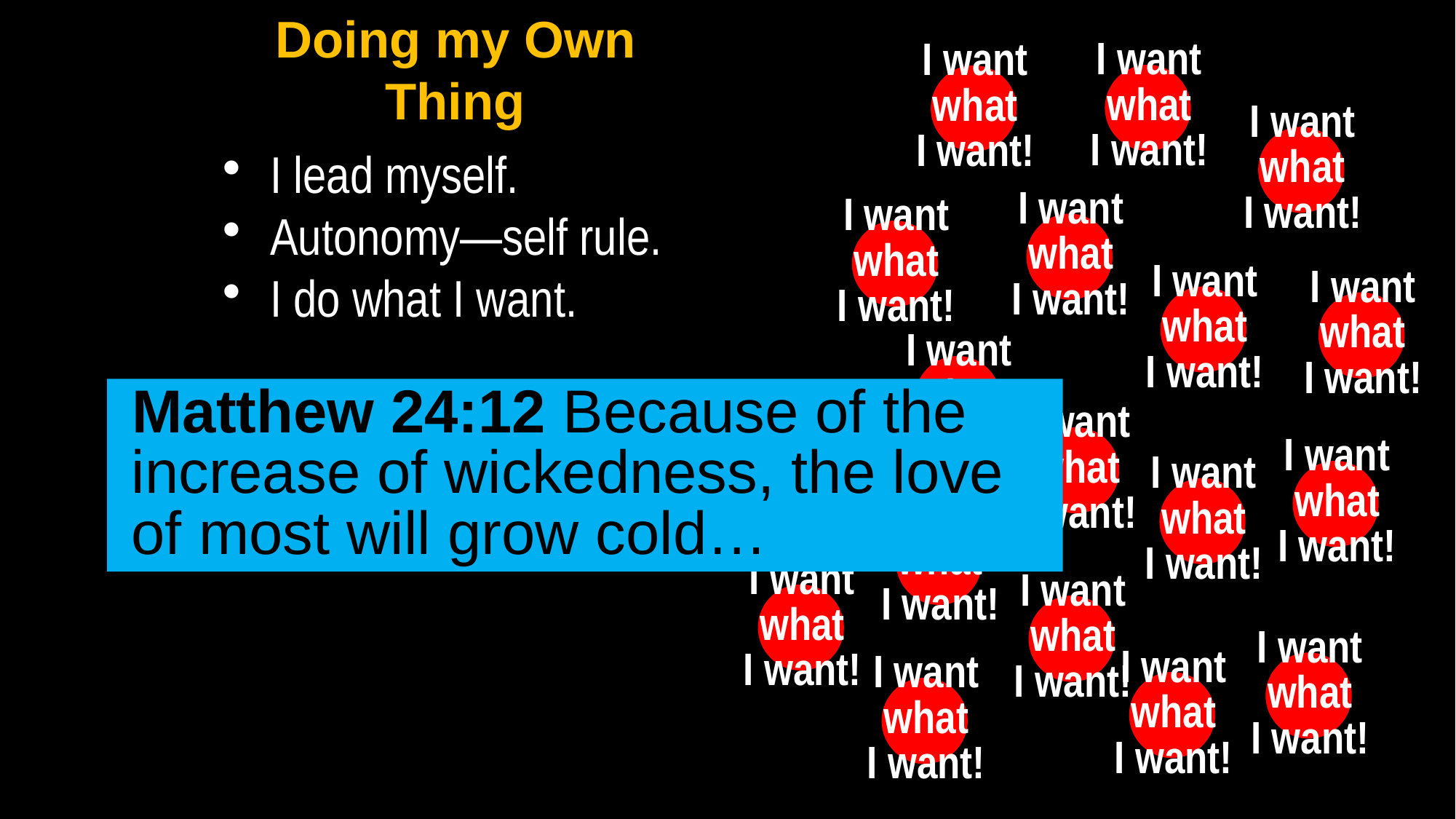

# Doing my Own Thing
I want what
I want!

I want what
I want!

I want what
I want!

I lead myself.
Autonomy—self rule.
I do what I want.
I want what
I want!

I want what
I want!

I want what
I want!

I want what
I want!

I want what
I want!

I want what
I want!

Matthew 24:12 Because of the increase of wickedness, the love of most will grow cold…
I want what
I want!

I want what
I want!

I want what
I want!

I want what
I want!

I want what
I want!

I want what
I want!

I want what
I want!

I want what
I want!

I want what
I want!